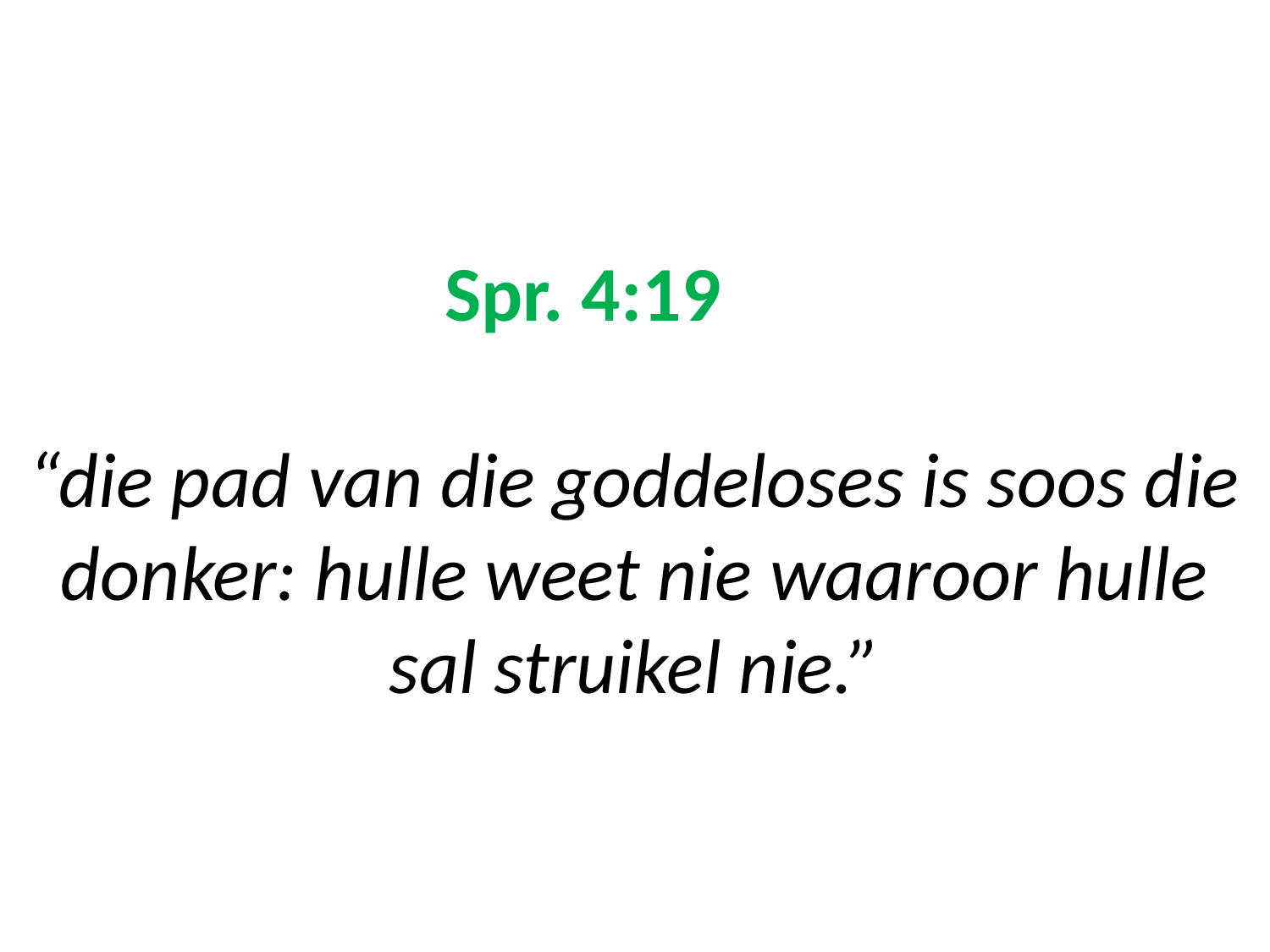

# Spr. 4:19 “die pad van die goddeloses is soos die donker: hulle weet nie waaroor hulle sal struikel nie.”